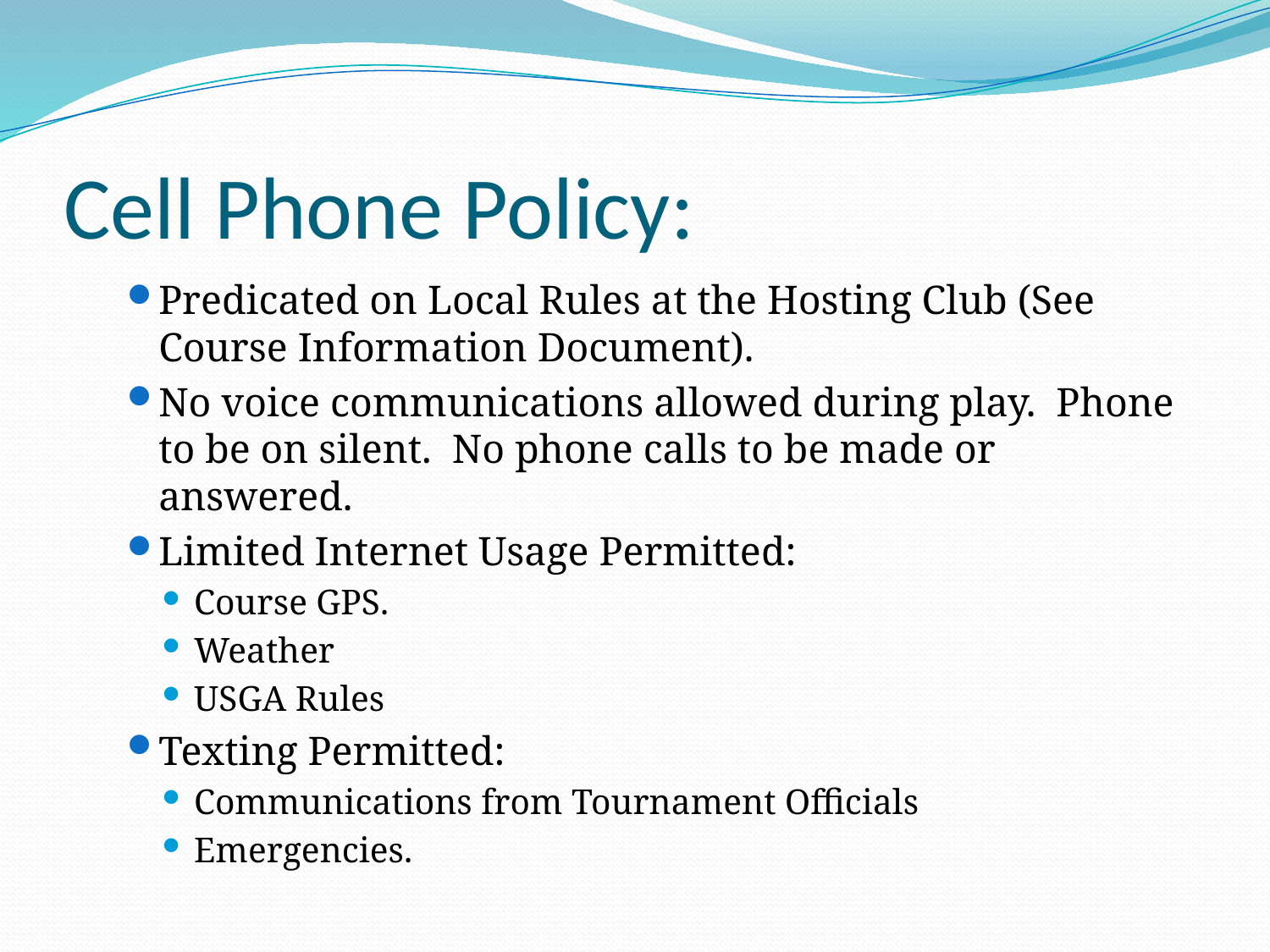

# Cell Phone Policy:
Predicated on Local Rules at the Hosting Club (See Course Information Document).
No voice communications allowed during play.  Phone to be on silent.  No phone calls to be made or answered.
Limited Internet Usage Permitted:
Course GPS.
Weather
USGA Rules
Texting Permitted:
Communications from Tournament Officials
Emergencies.